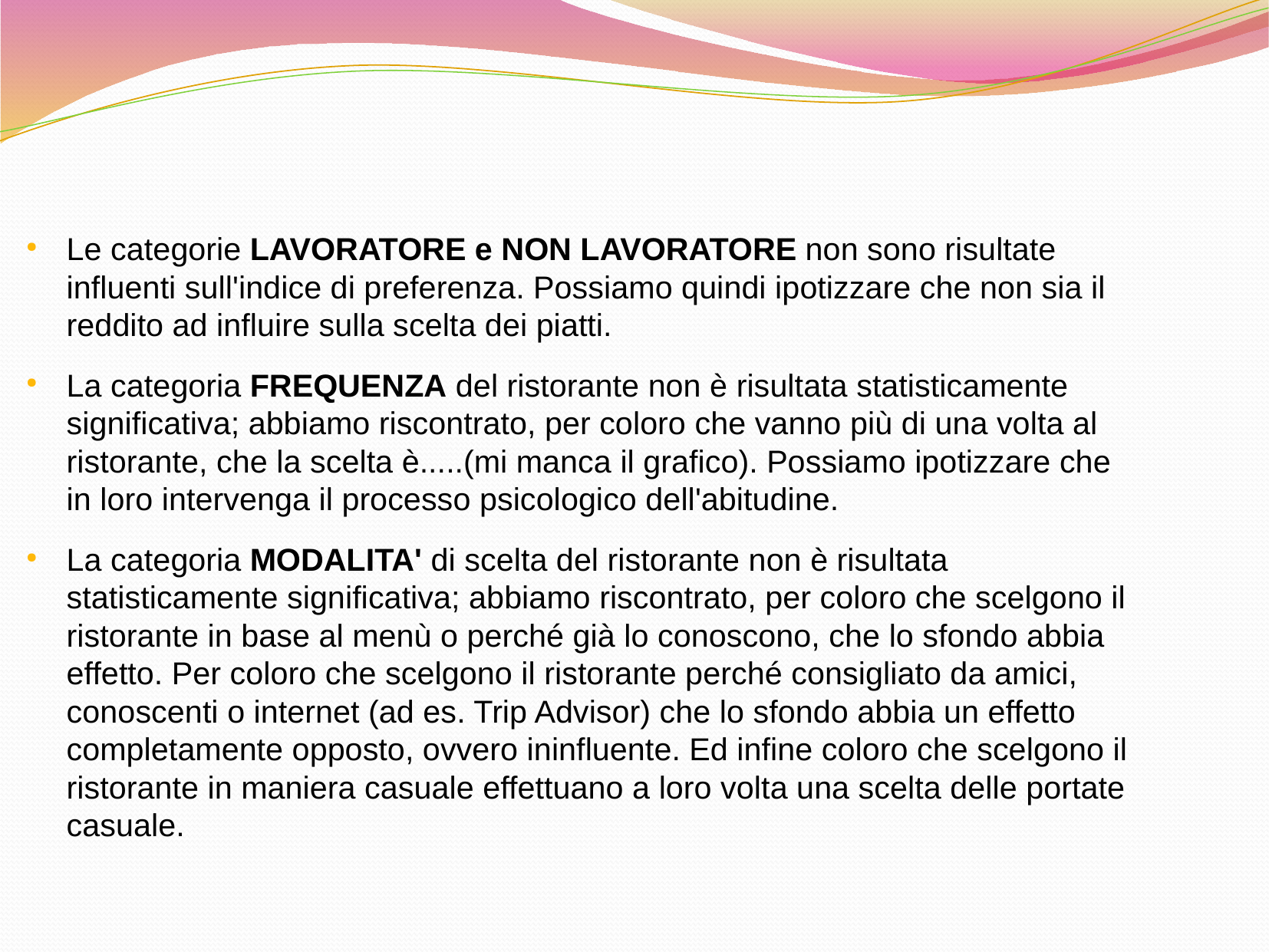

Le categorie LAVORATORE e NON LAVORATORE non sono risultate influenti sull'indice di preferenza. Possiamo quindi ipotizzare che non sia il reddito ad influire sulla scelta dei piatti.
La categoria FREQUENZA del ristorante non è risultata statisticamente significativa; abbiamo riscontrato, per coloro che vanno più di una volta al ristorante, che la scelta è.....(mi manca il grafico). Possiamo ipotizzare che in loro intervenga il processo psicologico dell'abitudine.
La categoria MODALITA' di scelta del ristorante non è risultata statisticamente significativa; abbiamo riscontrato, per coloro che scelgono il ristorante in base al menù o perché già lo conoscono, che lo sfondo abbia effetto. Per coloro che scelgono il ristorante perché consigliato da amici, conoscenti o internet (ad es. Trip Advisor) che lo sfondo abbia un effetto completamente opposto, ovvero ininfluente. Ed infine coloro che scelgono il ristorante in maniera casuale effettuano a loro volta una scelta delle portate casuale.